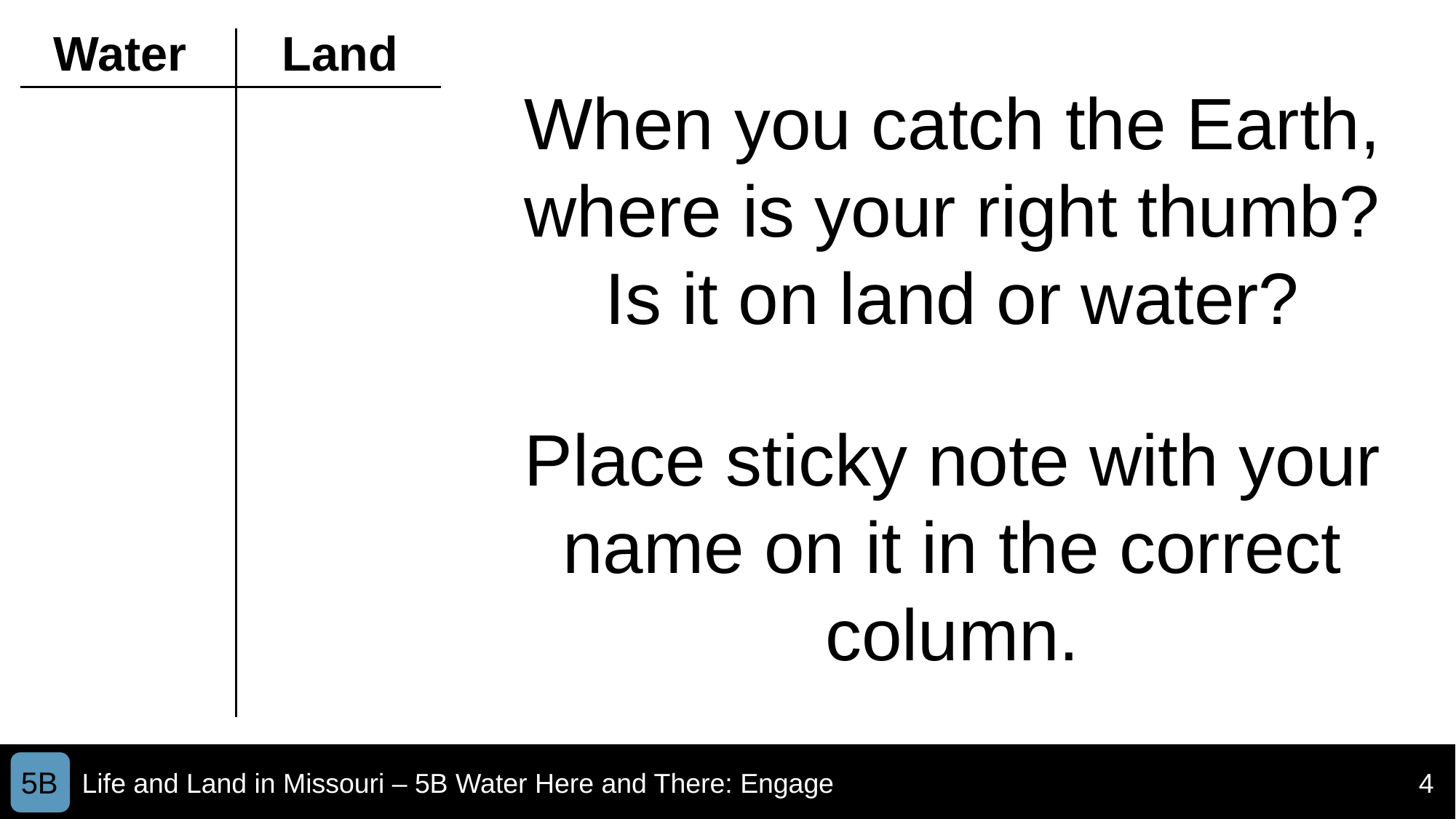

Water
Land
When you catch the Earth, where is your right thumb? Is it on land or water?
Place sticky note with your name on it in the correct column.

5B
Life and Land in Missouri – 5B Water Here and There: Engage
4